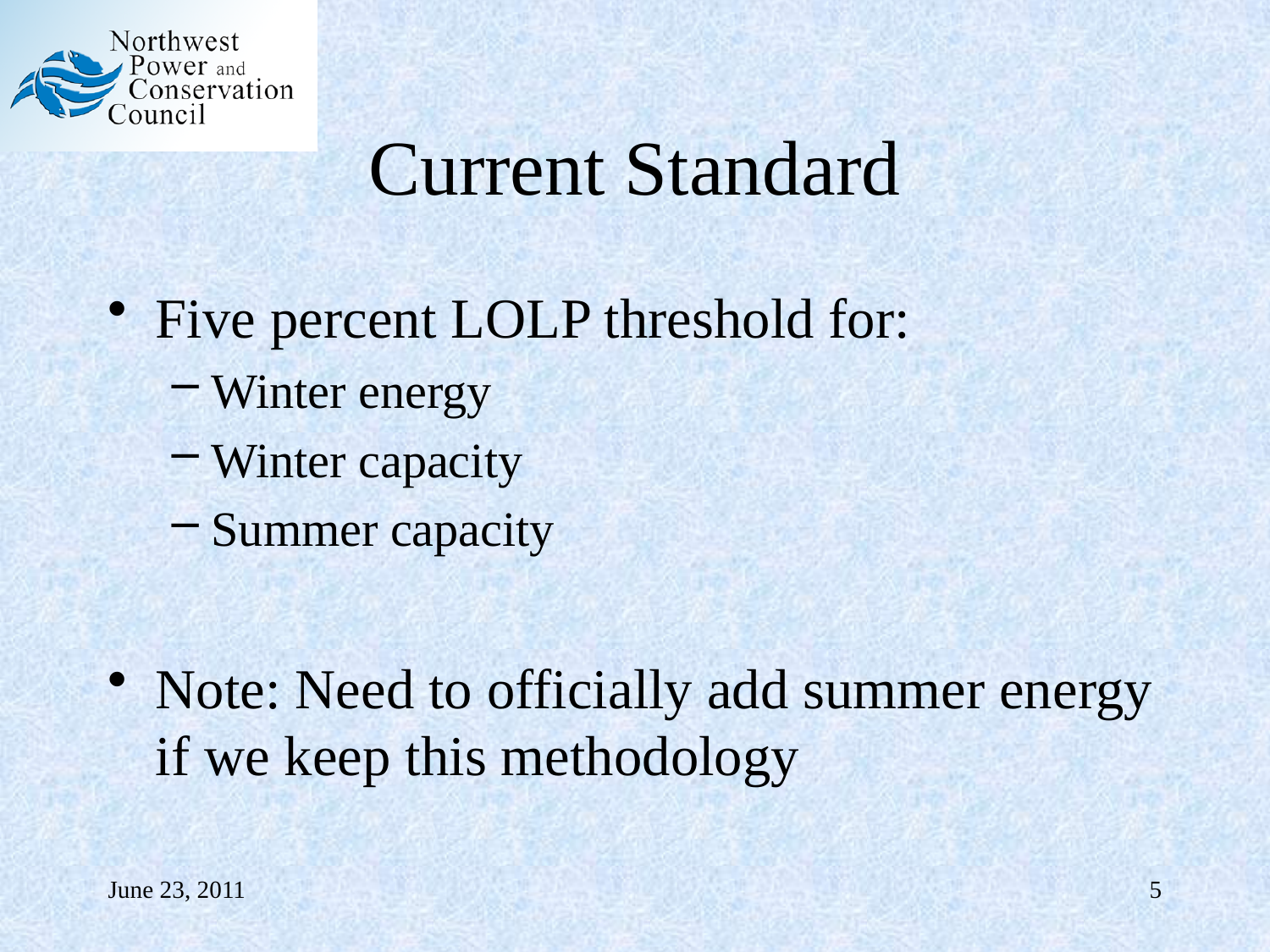

# Current Standard
Five percent LOLP threshold for:
Winter energy
Winter capacity
Summer capacity

Note: Need to officially add summer energy if we keep this methodology

June 23, 2011
5